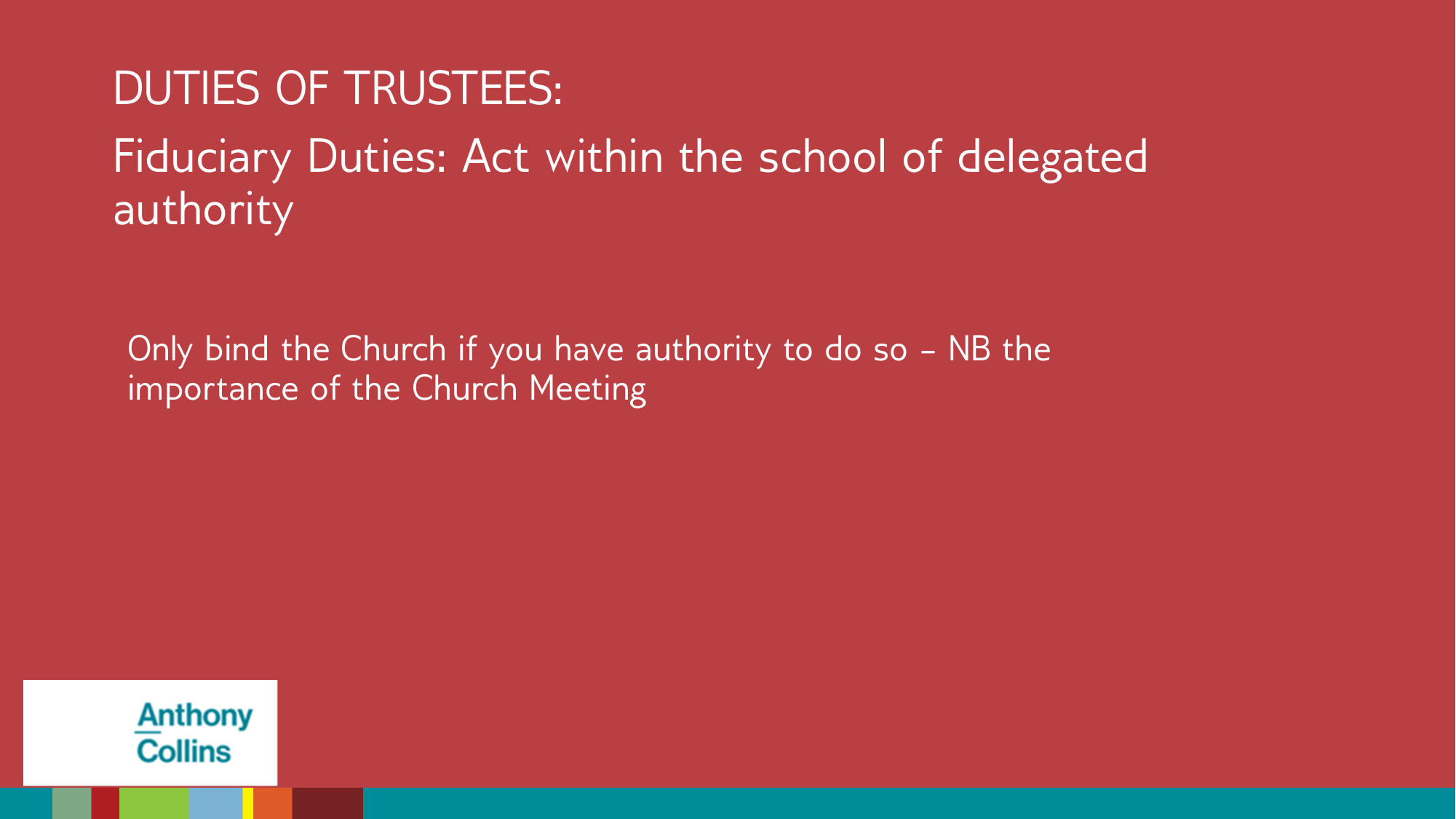

DUTIES OF TRUSTEES:
Fiduciary Duties: Act within the school of delegated authority
Only bind the Church if you have authority to do so – NB the importance of the Church Meeting